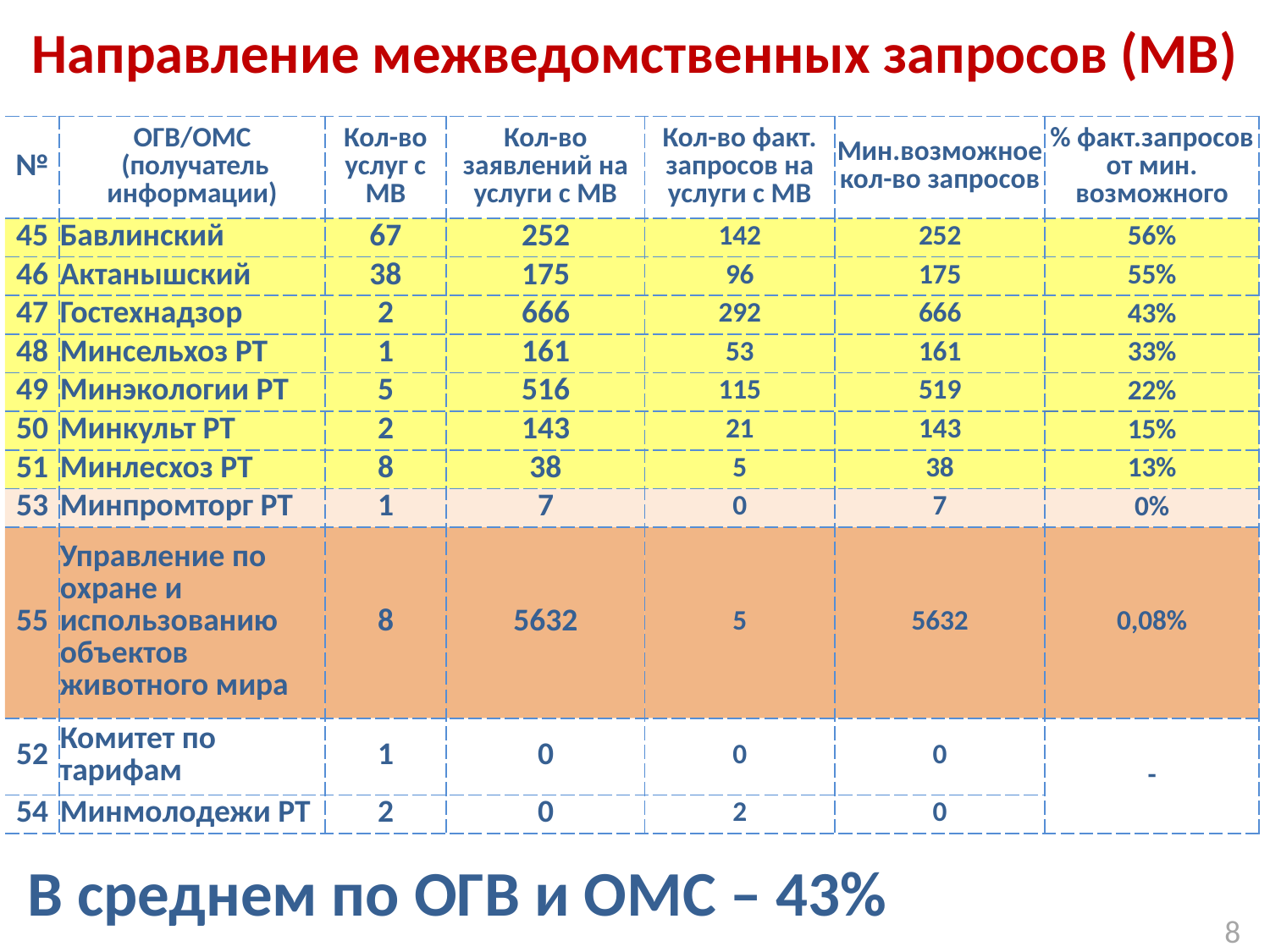

Направление межведомственных запросов (МВ)
| № | ОГВ/ОМС (получатель информации) | Кол-во услуг с МВ | Кол-во заявлений на услуги с МВ | Кол-во факт. запросов на услуги с МВ | Мин.возможное кол-во запросов | % факт.запросов от мин. возможного |
| --- | --- | --- | --- | --- | --- | --- |
| 45 | Бавлинский | 67 | 252 | 142 | 252 | 56% |
| 46 | Актанышский | 38 | 175 | 96 | 175 | 55% |
| 47 | Гостехнадзор | 2 | 666 | 292 | 666 | 43% |
| 48 | Минсельхоз РТ | 1 | 161 | 53 | 161 | 33% |
| 49 | Минэкологии РТ | 5 | 516 | 115 | 519 | 22% |
| 50 | Минкульт РТ | 2 | 143 | 21 | 143 | 15% |
| 51 | Минлесхоз РТ | 8 | 38 | 5 | 38 | 13% |
| 53 | Минпромторг РТ | 1 | 7 | 0 | 7 | 0% |
| 55 | Управление по охране и использованию объектов животного мира | 8 | 5632 | 5 | 5632 | 0,08% |
| 52 | Комитет по тарифам | 1 | 0 | 0 | 0 | - |
| 54 | Минмолодежи РТ | 2 | 0 | 2 | 0 |  |
В среднем по ОГВ и ОМС – 43%

8
8